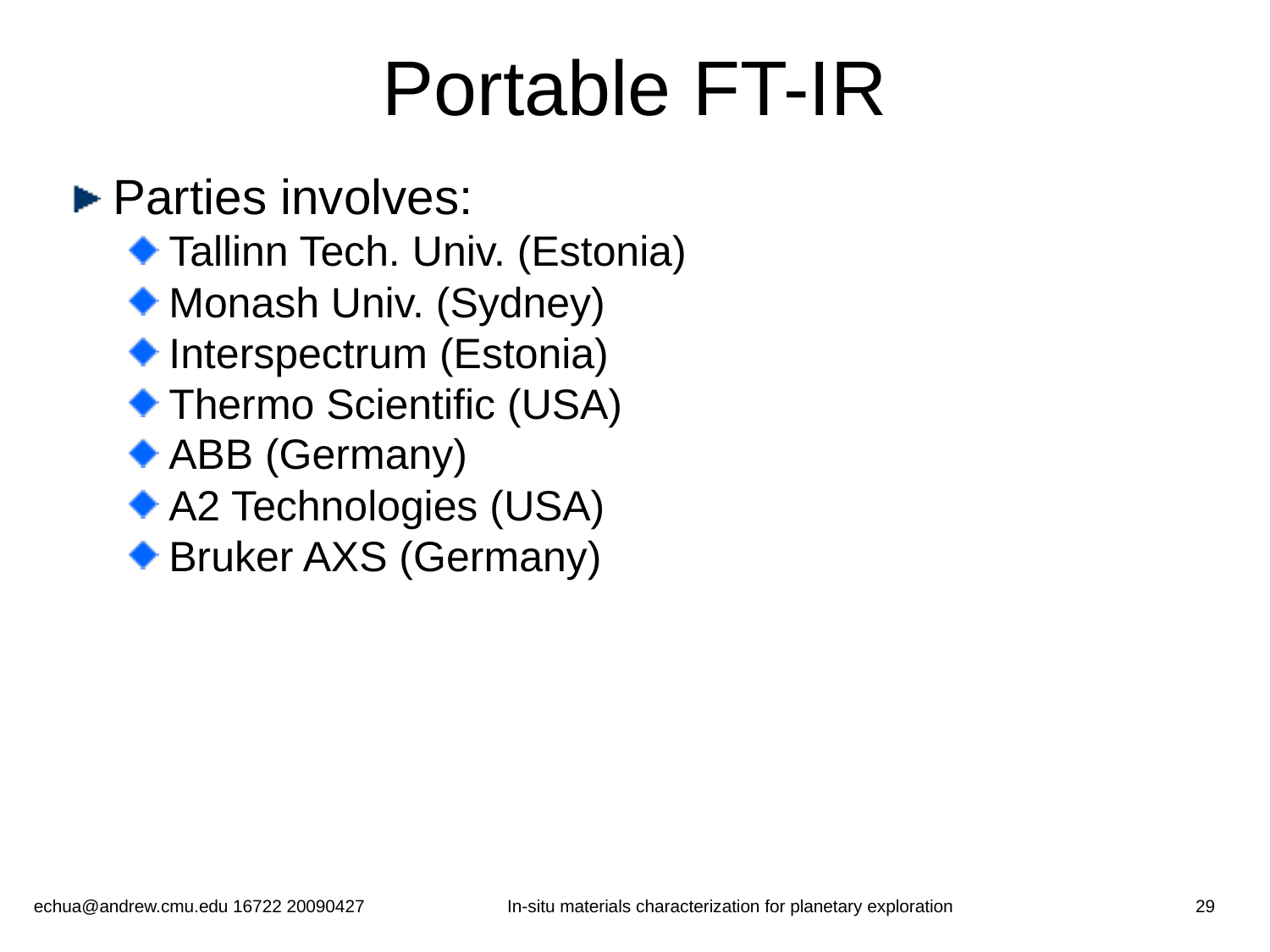

# Portable FT-IR
Parties involves:
Tallinn Tech. Univ. (Estonia)
Monash Univ. (Sydney)
Interspectrum (Estonia)
Thermo Scientific (USA)
ABB (Germany)
A2 Technologies (USA)
Bruker AXS (Germany)

echua@andrew.cmu.edu 16722 20090427
In-situ materials characterization for planetary exploration
29